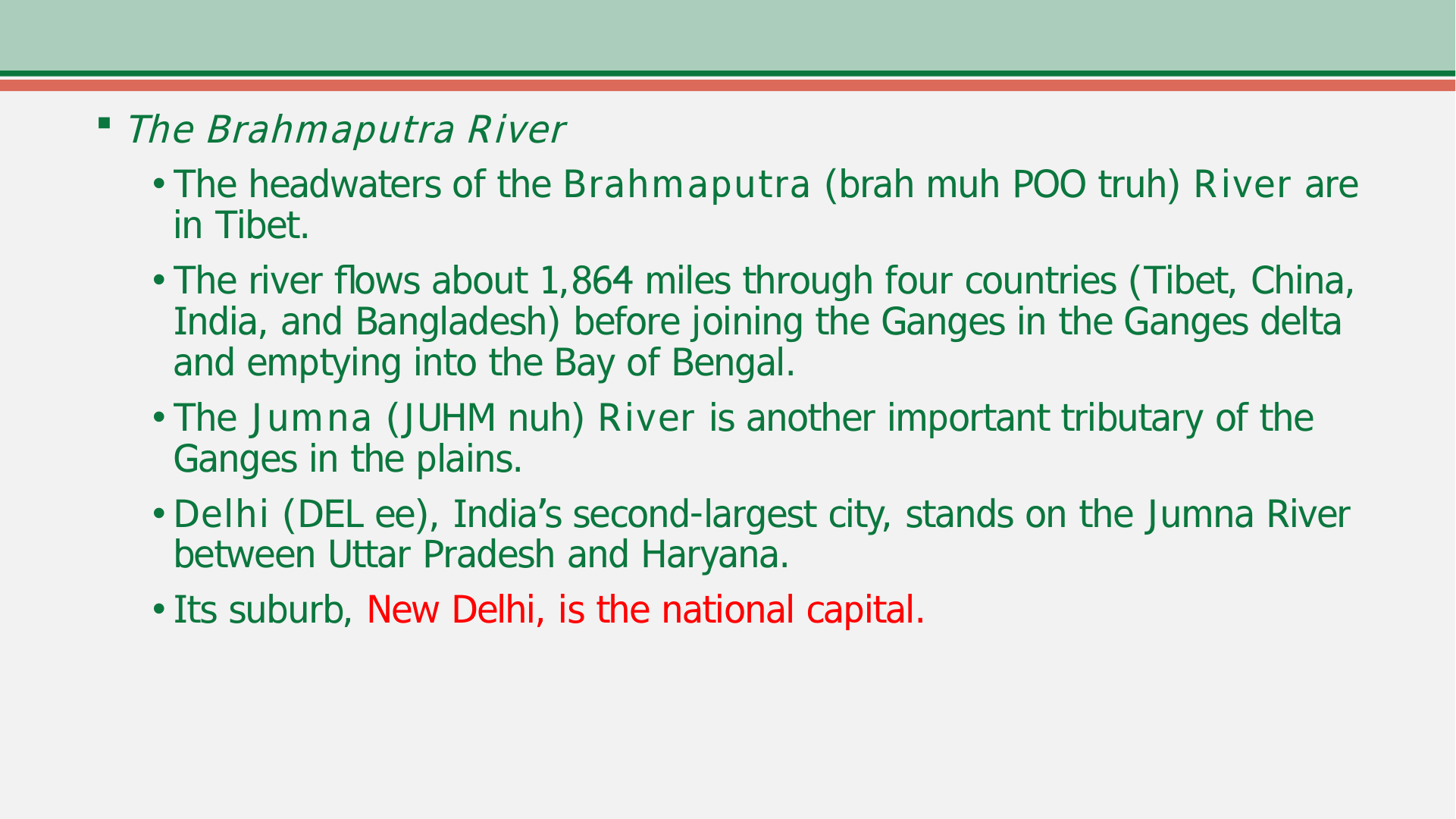

The Brahmaputra River
The headwaters of the Brahmaputra (brah muh POO truh) River are in Tibet.
The river flows about 1,864 miles through four countries (Tibet, China, India, and Bangladesh) before joining the Ganges in the Ganges delta and emptying into the Bay of Bengal.
The Jumna (JUHM nuh) River is another important tributary of the Ganges in the plains.
Delhi (DEL ee), India’s second-largest city, stands on the Jumna River between Uttar Pradesh and Haryana.
Its suburb, New Delhi, is the national capital.